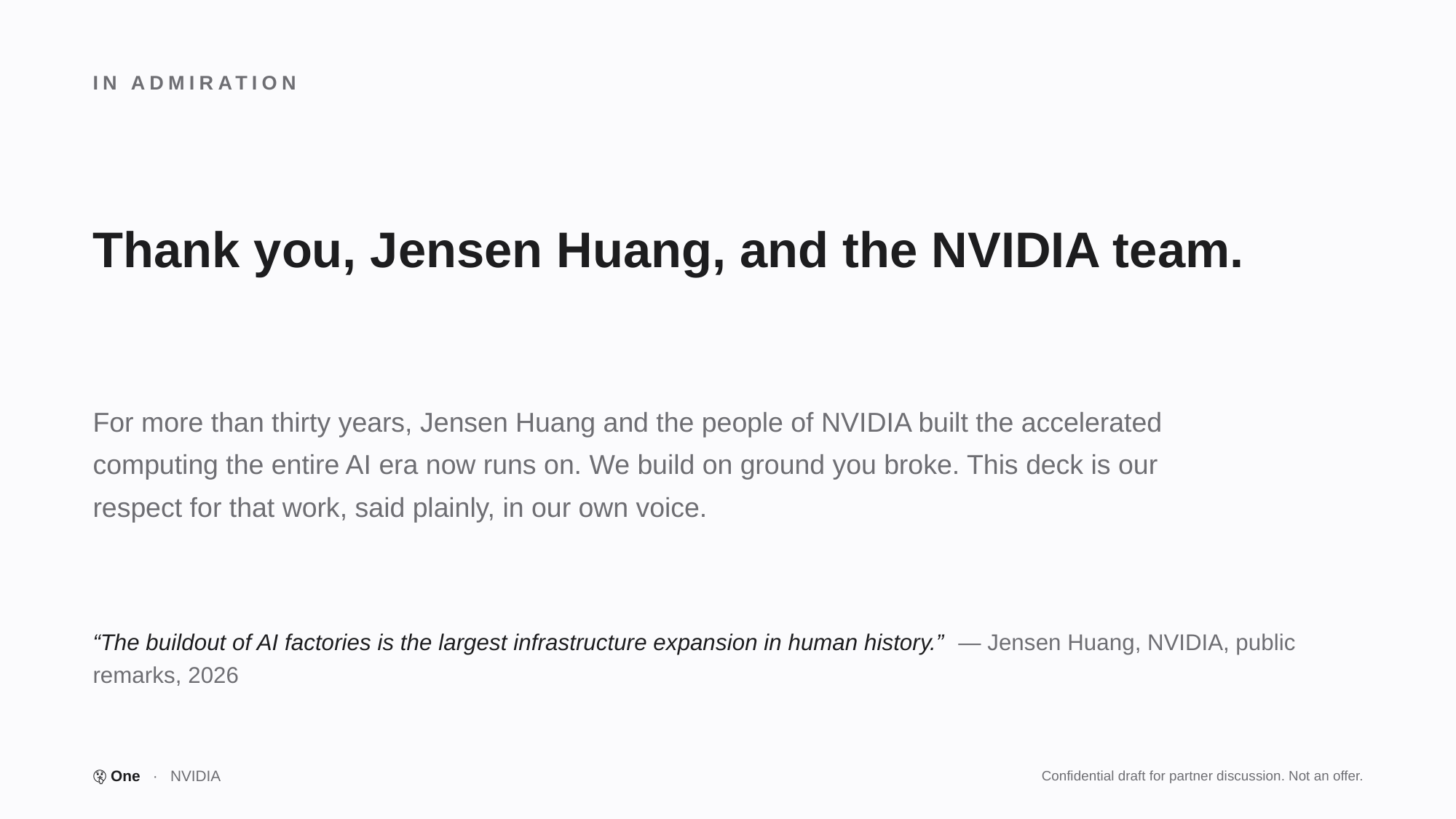

IN ADMIRATION
Thank you, Jensen Huang, and the NVIDIA team.
For more than thirty years, Jensen Huang and the people of NVIDIA built the accelerated computing the entire AI era now runs on. We build on ground you broke. This deck is our respect for that work, said plainly, in our own voice.
“The buildout of AI factories is the largest infrastructure expansion in human history.”  — Jensen Huang, NVIDIA, public remarks, 2026
🤫 One   ·   NVIDIA
Confidential draft for partner discussion. Not an offer.